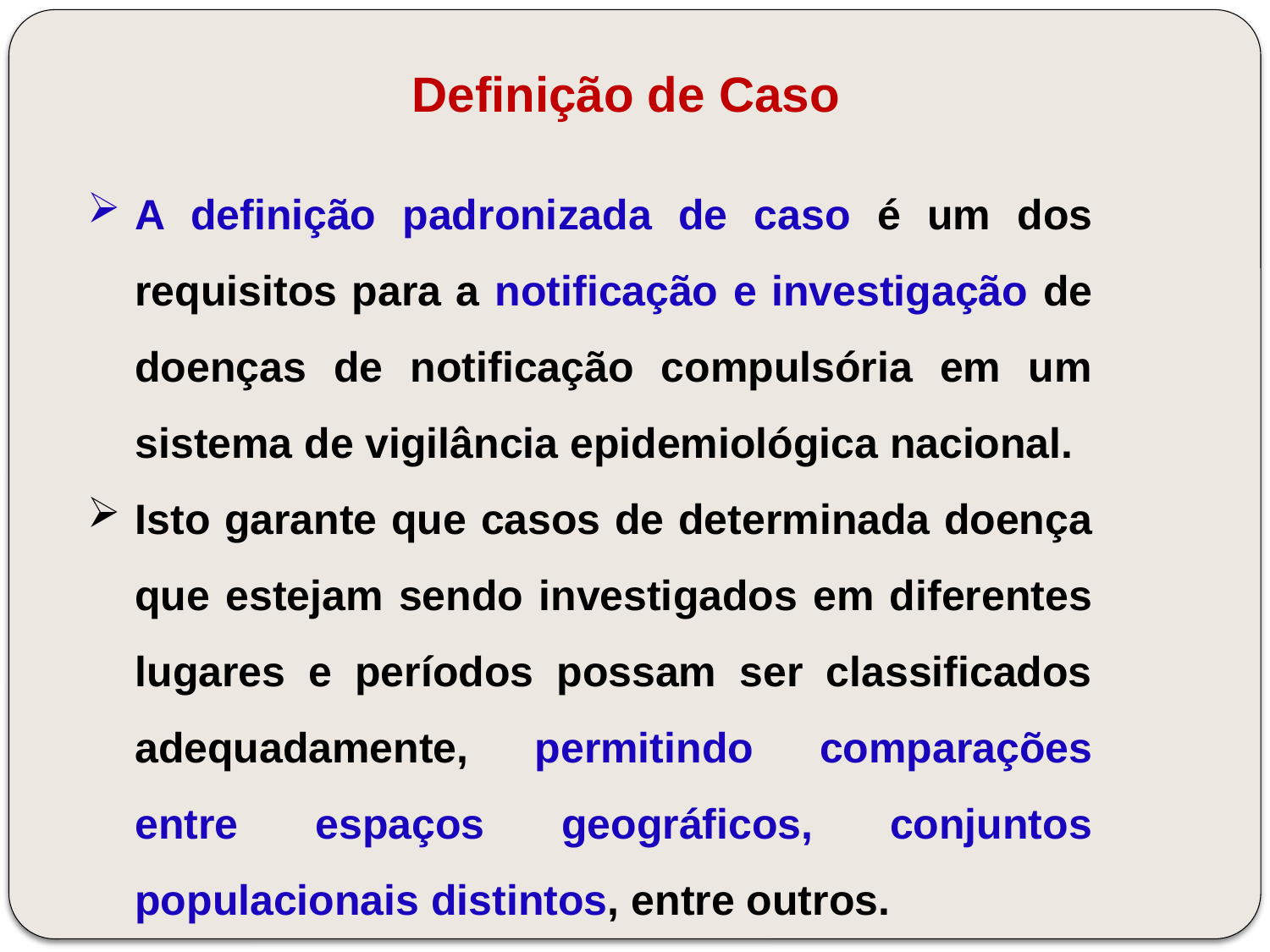

Definição de Caso
A definição padronizada de caso é um dos requisitos para a notificação e investigação de doenças de notificação compulsória em um sistema de vigilância epidemiológica nacional.
Isto garante que casos de determinada doença que estejam sendo investigados em diferentes lugares e períodos possam ser classificados adequadamente, permitindo comparações entre espaços geográficos, conjuntos populacionais distintos, entre outros.